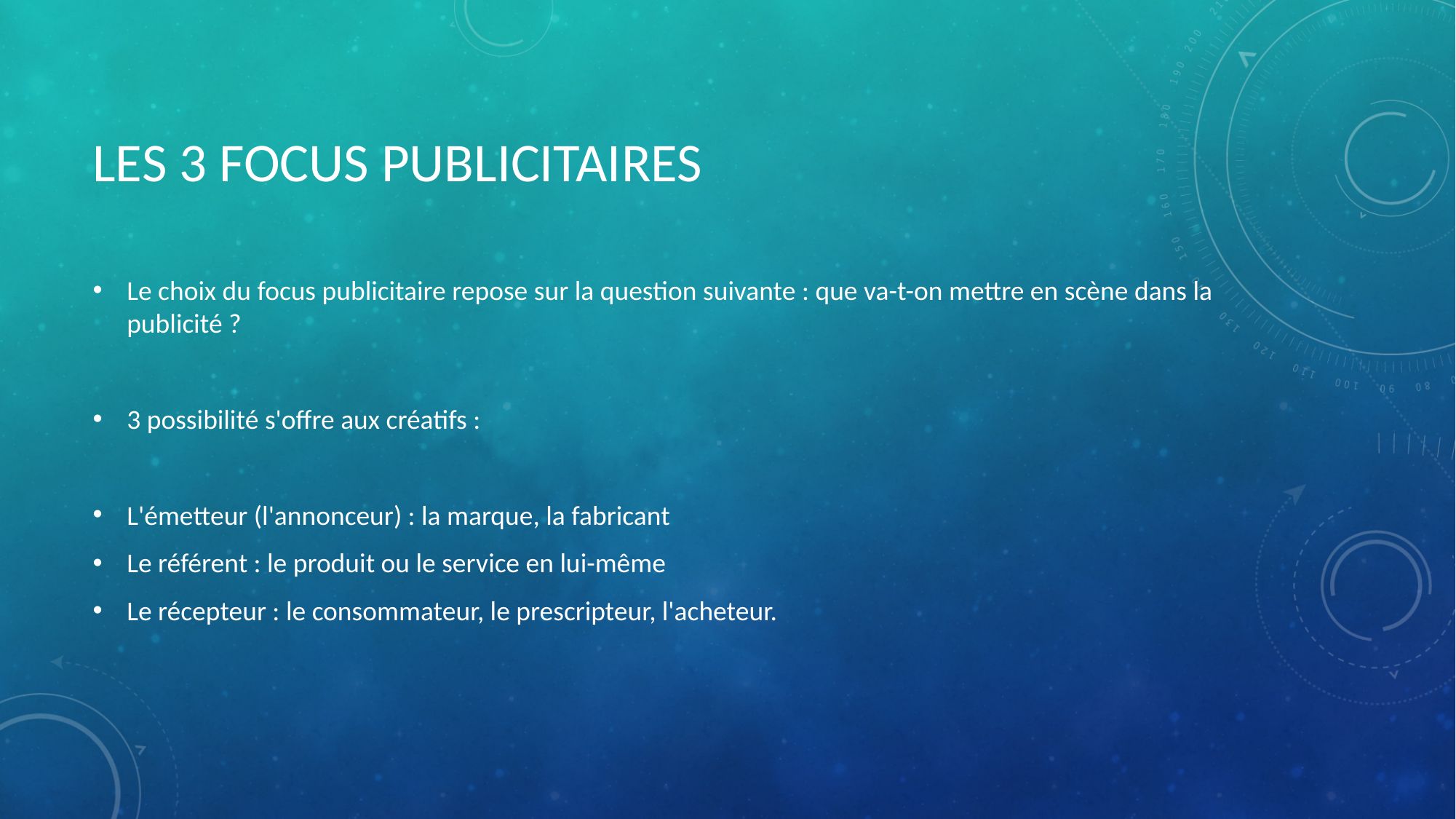

# Les 3 focus publicitaires
Le choix du focus publicitaire repose sur la question suivante : que va-t-on mettre en scène dans la publicité ?

3 possibilité s'offre aux créatifs :

L'émetteur (l'annonceur) : la marque, la fabricant
Le référent : le produit ou le service en lui-même
Le récepteur : le consommateur, le prescripteur, l'acheteur.